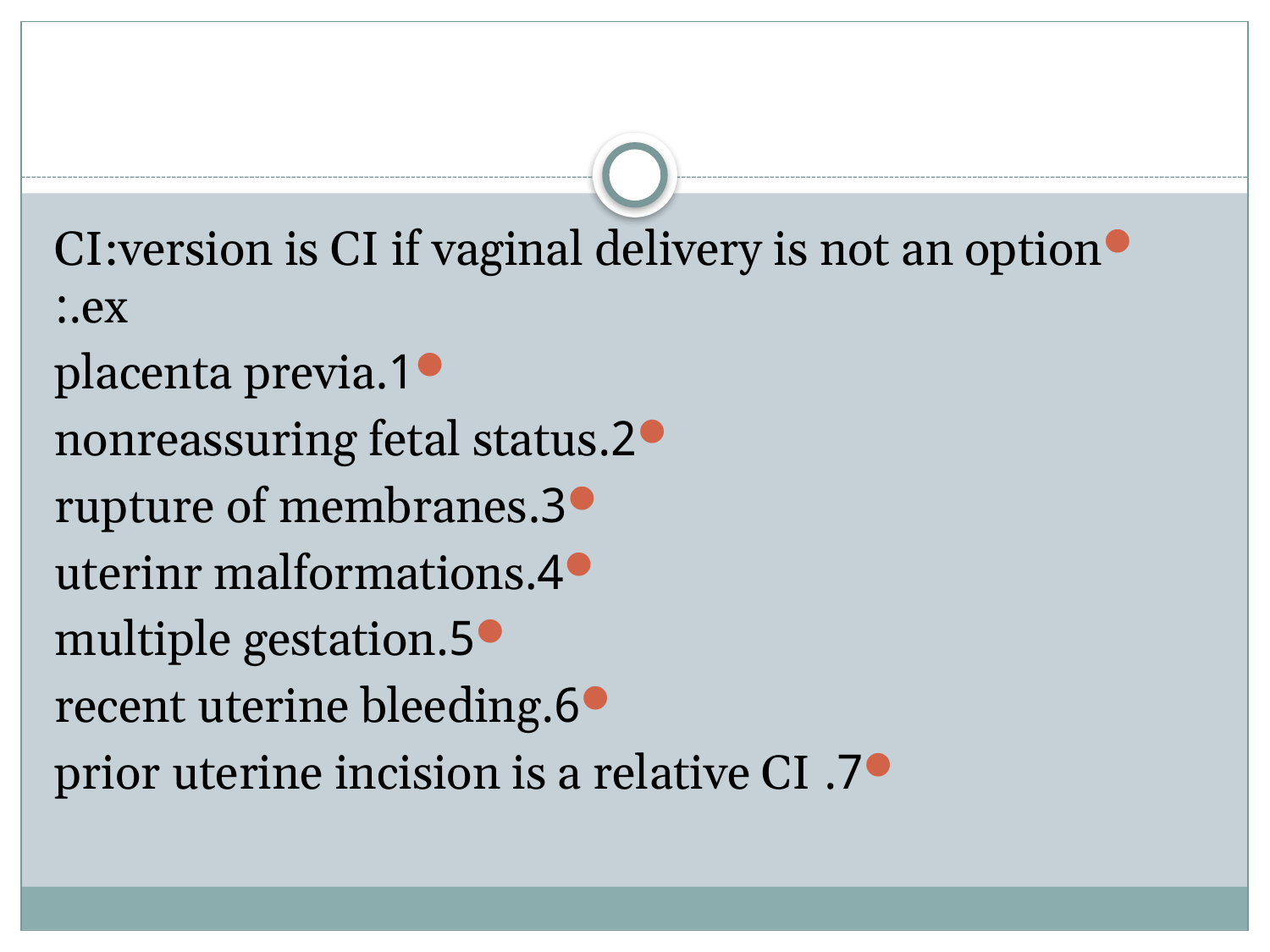

#
CI:version is CI if vaginal delivery is not an option ex.:
1.placenta previa
2.nonreassuring fetal status
3.rupture of membranes
4.uterinr malformations
5.multiple gestation
6.recent uterine bleeding
7. prior uterine incision is a relative CI